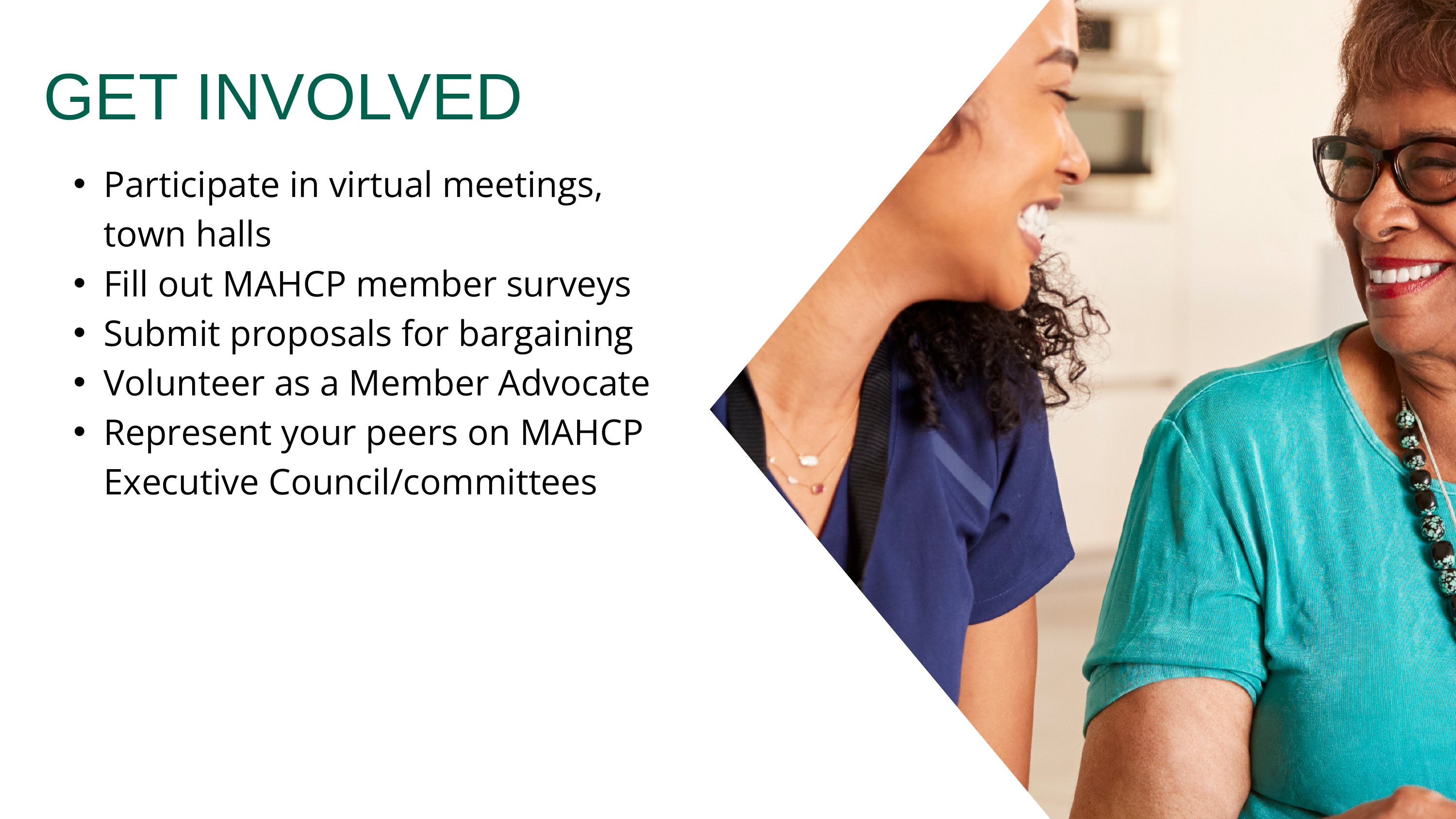

GET INVOLVED

Participate in virtual meetings, town halls
Fill out MAHCP member surveys
Submit proposals for bargaining
Volunteer as a Member Advocate
Represent your peers on MAHCP Executive Council/committees